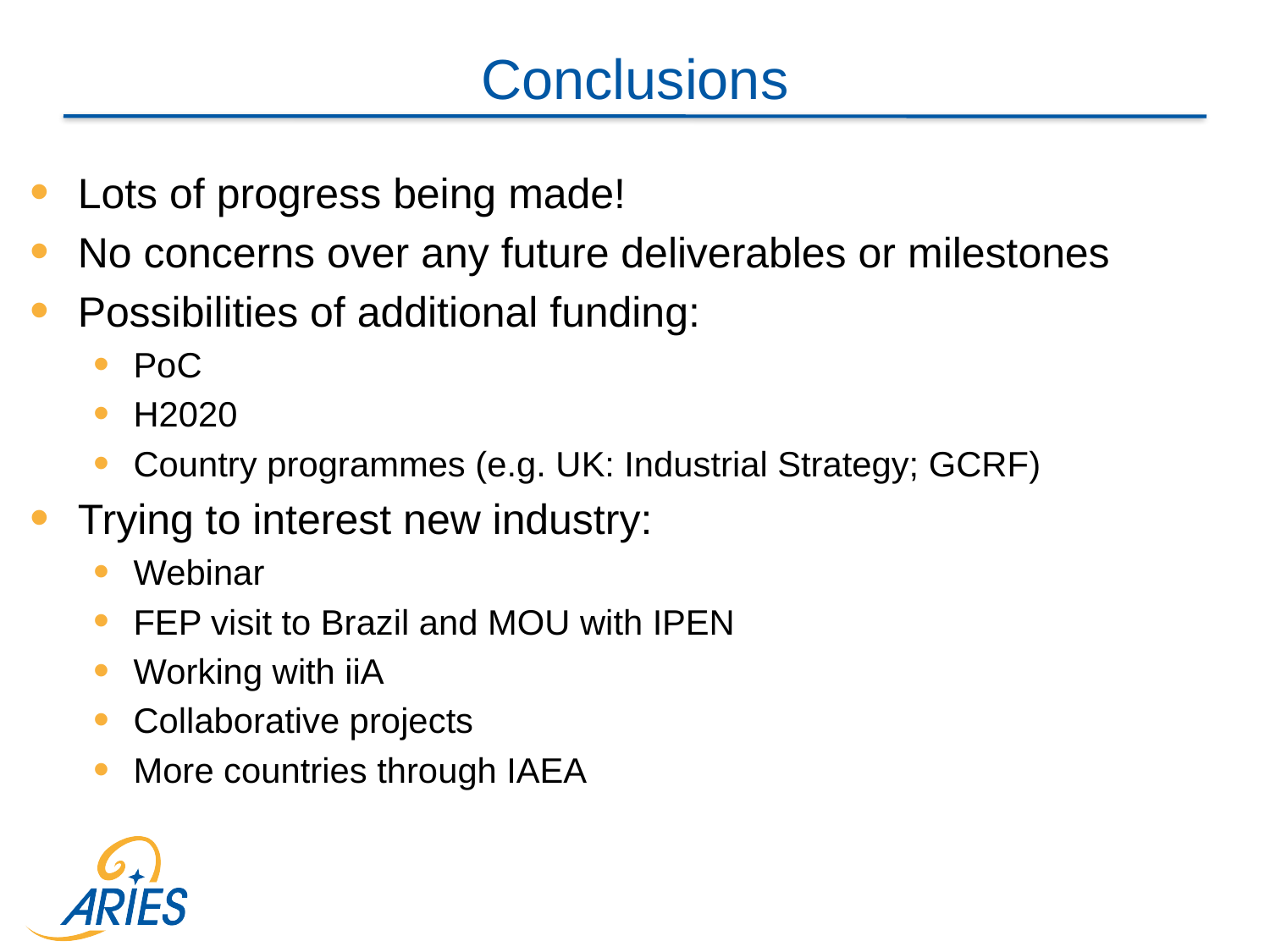

# Conclusions
Lots of progress being made!
No concerns over any future deliverables or milestones
Possibilities of additional funding:
PoC
H2020
Country programmes (e.g. UK: Industrial Strategy; GCRF)
Trying to interest new industry:
Webinar
FEP visit to Brazil and MOU with IPEN
Working with iiA
Collaborative projects
More countries through IAEA